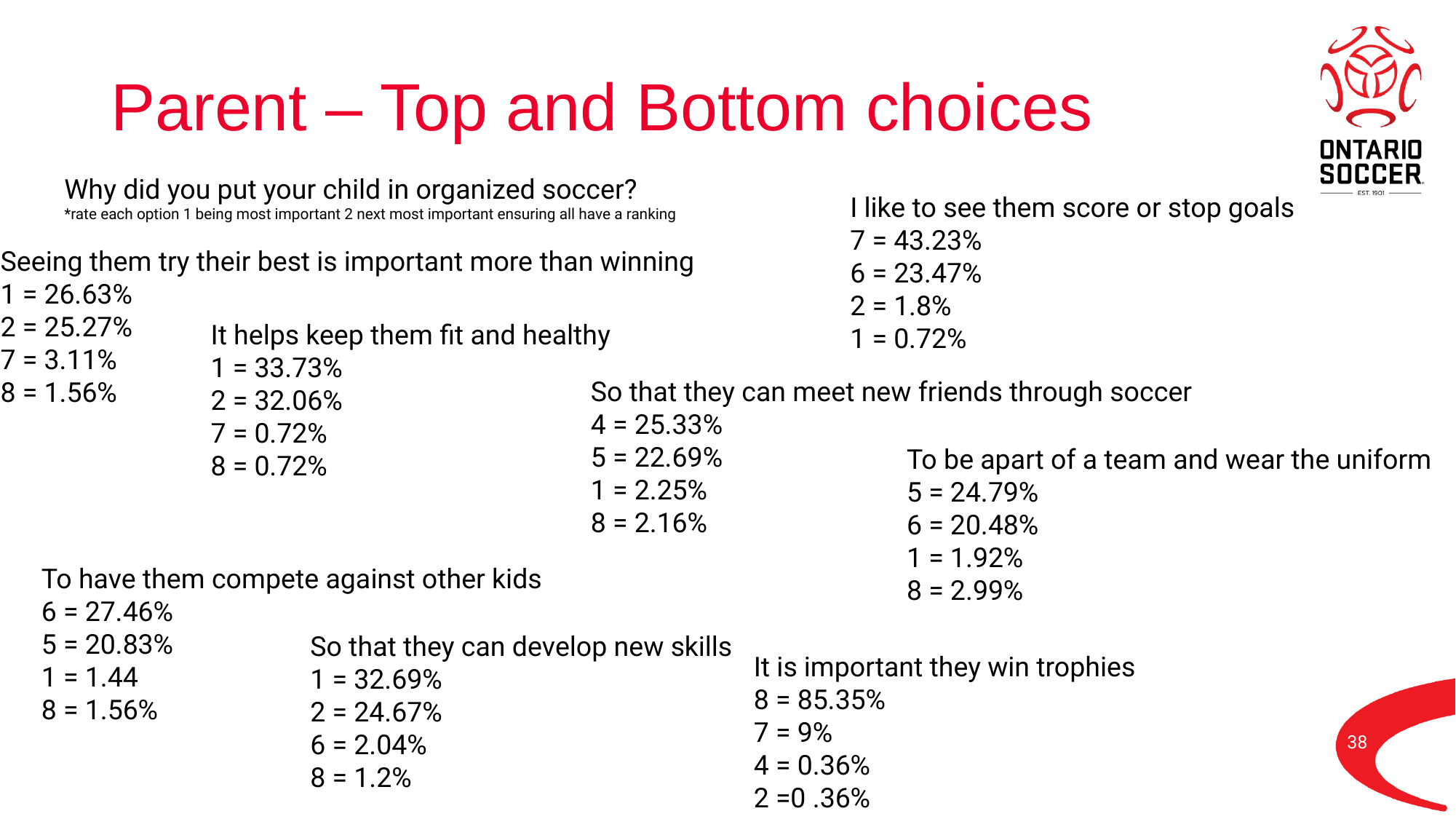

# Parent – Top and Bottom choices
Why did you put your child in organized soccer?
*rate each option 1 being most important 2 next most important ensuring all have a ranking
I like to see them score or stop goals
7 = 43.23%
6 = 23.47%
2 = 1.8%
1 = 0.72%
Seeing them try their best is important more than winning
1 = 26.63%
2 = 25.27%
7 = 3.11%
8 = 1.56%

It helps keep them fit and healthy
1 = 33.73%
2 = 32.06%
7 = 0.72%
8 = 0.72%
So that they can meet new friends through soccer
4 = 25.33%
5 = 22.69%
1 = 2.25%
8 = 2.16%
To be apart of a team and wear the uniform
5 = 24.79%
6 = 20.48%
1 = 1.92%
8 = 2.99%
To have them compete against other kids
6 = 27.46%
5 = 20.83%
1 = 1.44
8 = 1.56%
So that they can develop new skills
1 = 32.69%
2 = 24.67%
6 = 2.04%
8 = 1.2%
It is important they win trophies
8 = 85.35%
7 = 9%
4 = 0.36%
2 =0 .36%
38